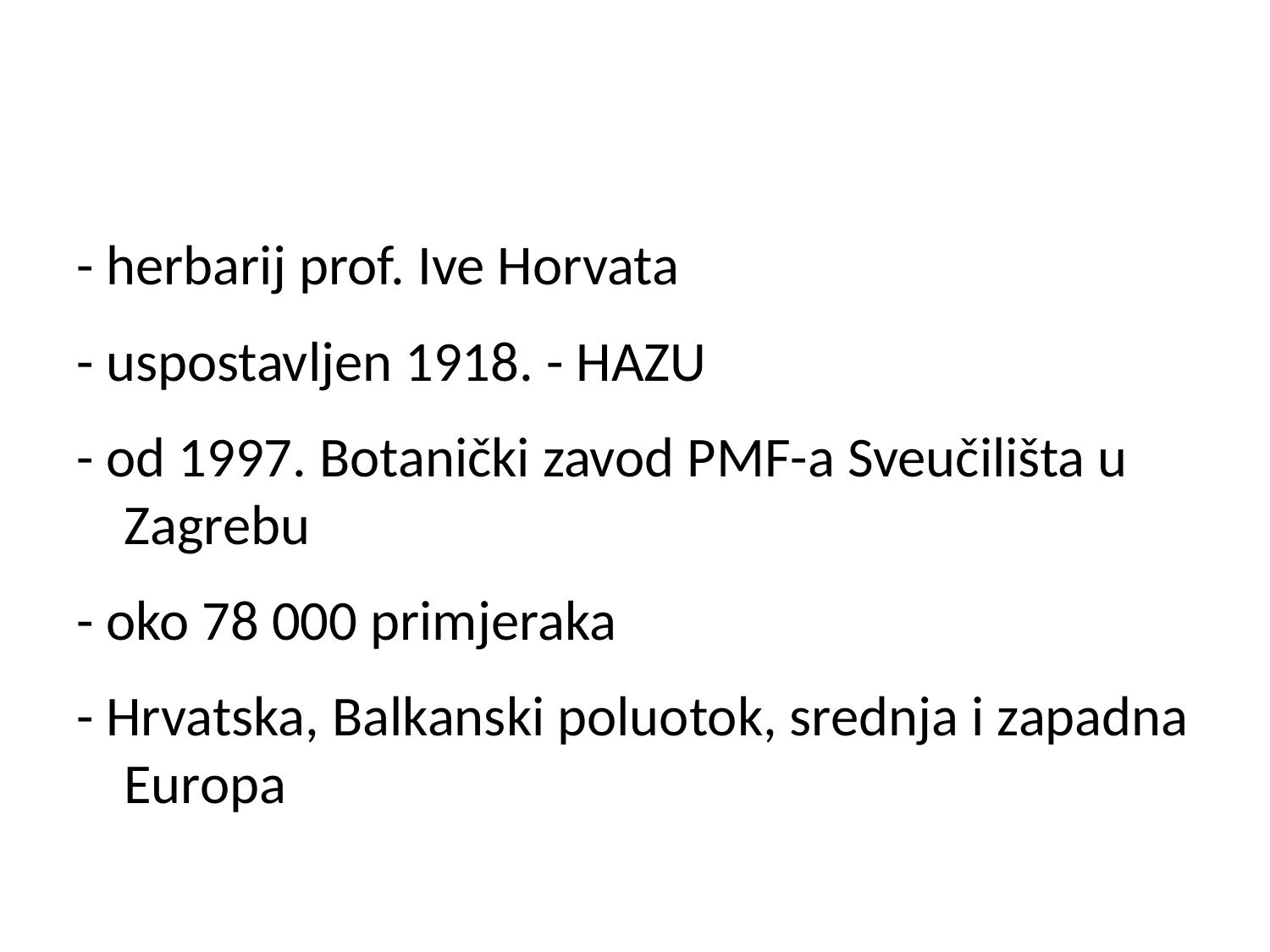

#
- herbarij prof. Ive Horvata
- uspostavljen 1918. - HAZU
- od 1997. Botanički zavod PMF-a Sveučilišta u Zagrebu
- oko 78 000 primjeraka
- Hrvatska, Balkanski poluotok, srednja i zapadna Europa